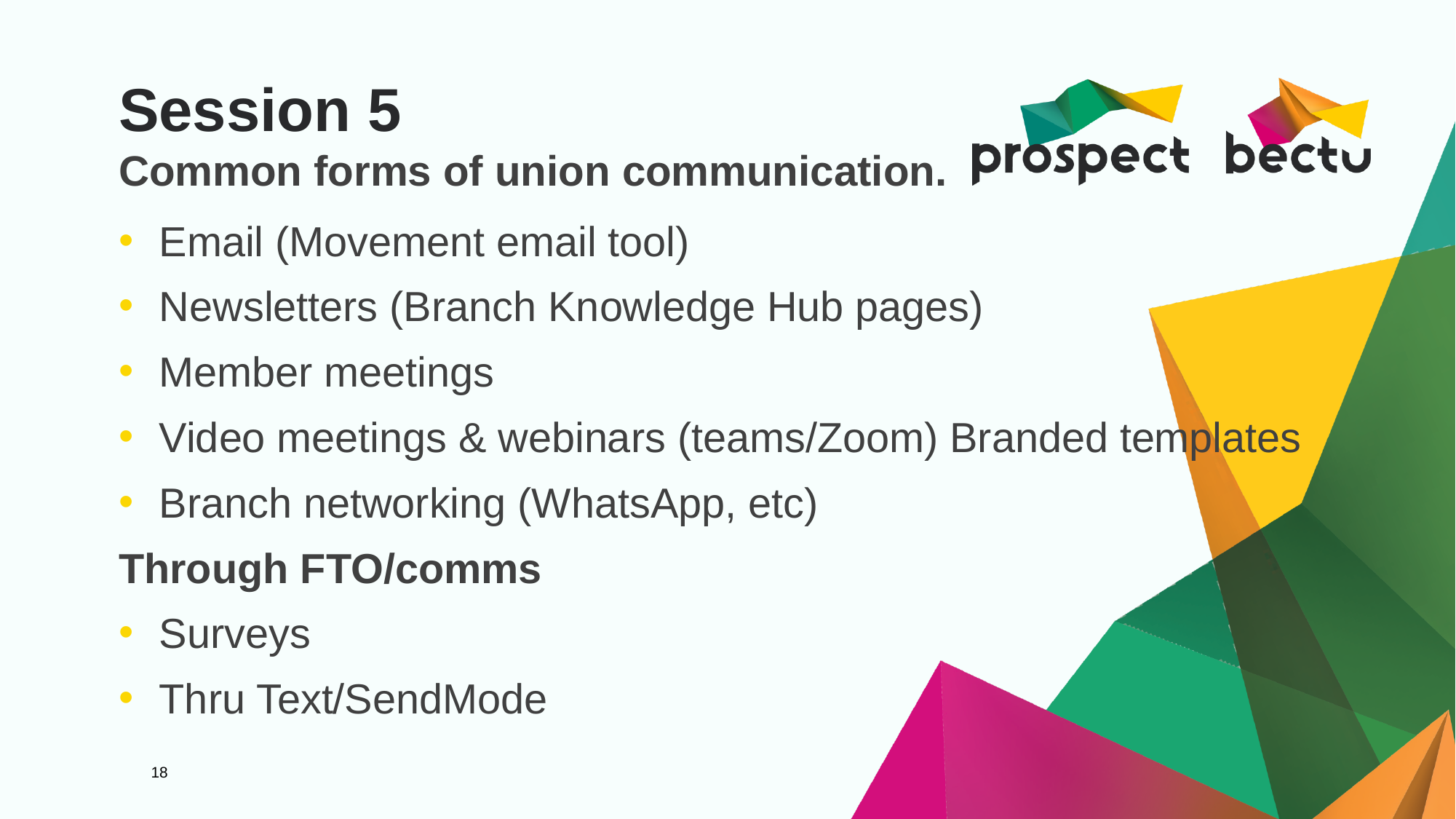

# Session 5 Common forms of union communication.
Email (Movement email tool)
Newsletters (Branch Knowledge Hub pages)
Member meetings
Video meetings & webinars (teams/Zoom) Branded templates
Branch networking (WhatsApp, etc)
Through FTO/comms
Surveys
Thru Text/SendMode